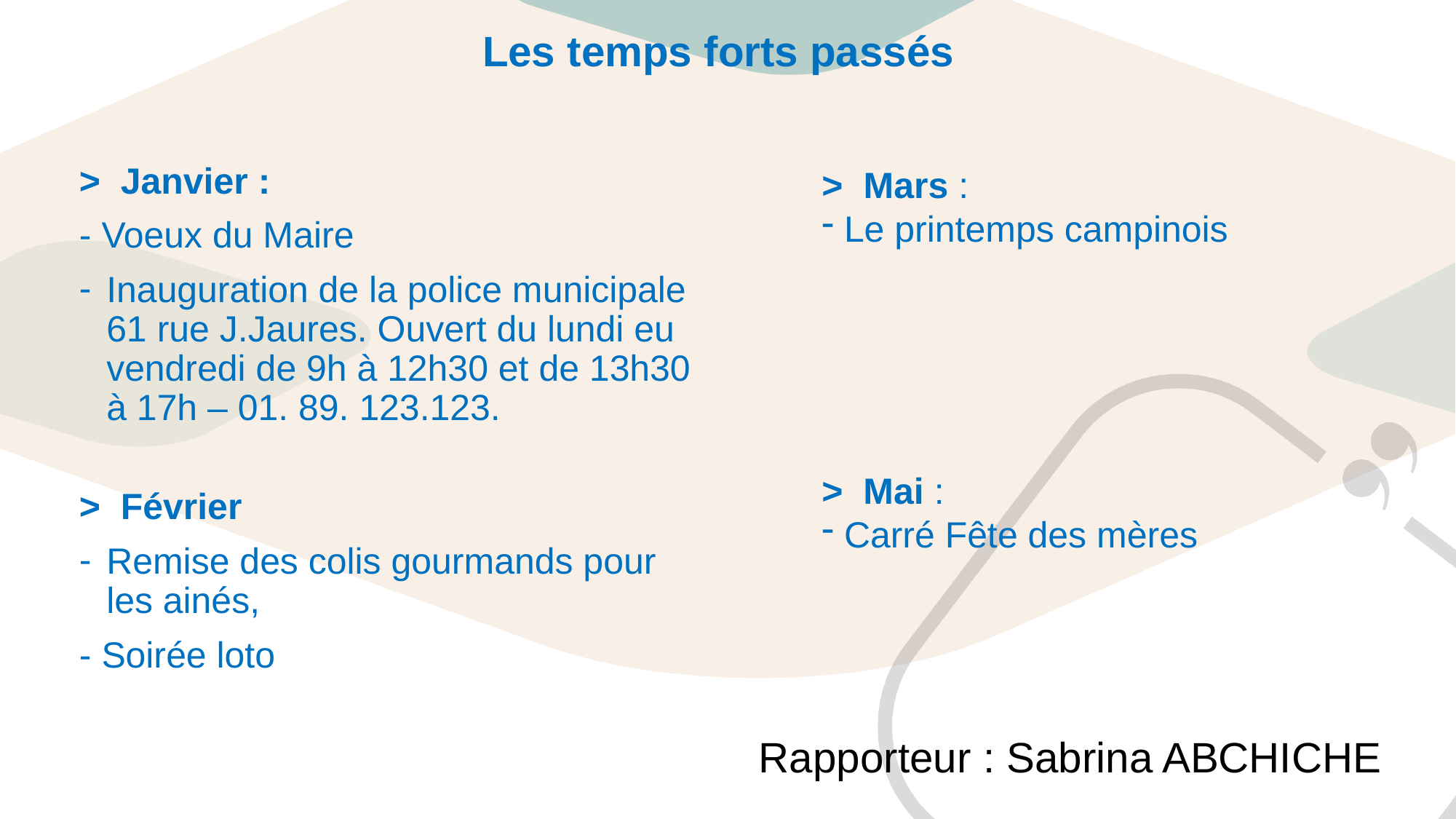

# Les temps forts passés
>  Janvier :
- Voeux du Maire
Inauguration de la police municipale 61 rue J.Jaures. Ouvert du lundi eu vendredi de 9h à 12h30 et de 13h30 à 17h – 01. 89. 123.123.

>  Février
Remise des colis gourmands pour les ainés,
- Soirée loto

>  Mars :
 Le printemps campinois

>  Mai :
 Carré Fête des mères

Rapporteur : Sabrina ABCHICHE